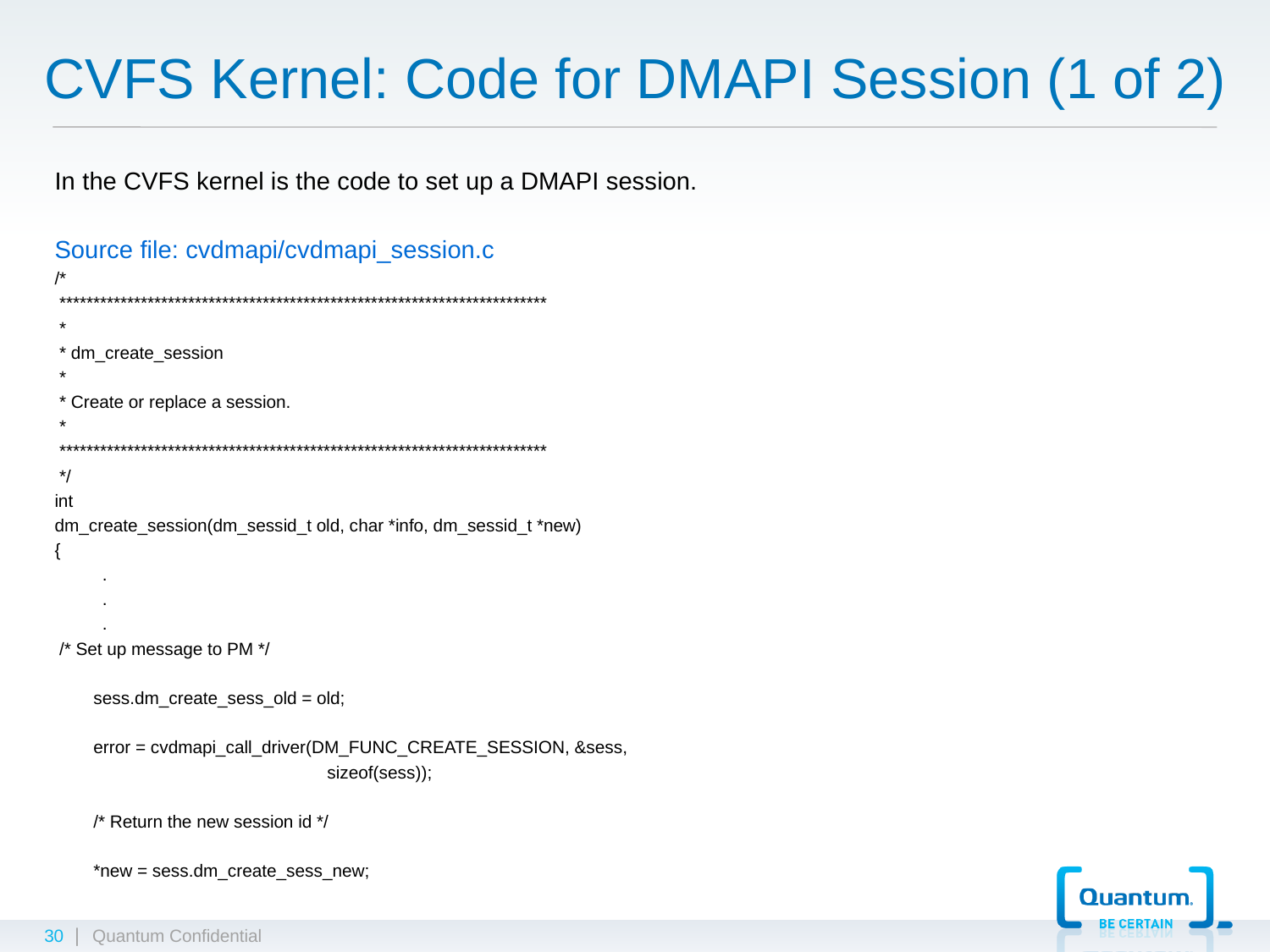

# CVFS Kernel: Code for DMAPI Session (1 of 2)
In the CVFS kernel is the code to set up a DMAPI session.

Source file: cvdmapi/cvdmapi_session.c
/*
 ************************************************************************
 *
 * dm_create_session
 *
 * Create or replace a session.
 *
 ************************************************************************
 */
int
dm_create_session(dm_sessid_t old, char *info, dm_sessid_t *new)
{
	.
	.
	.
 /* Set up message to PM */

        sess.dm_create_sess_old = old;

        error = cvdmapi_call_driver(DM_FUNC_CREATE_SESSION, &sess,
                                                        sizeof(sess));

        /* Return the new session id */

        *new = sess.dm_create_sess_new;
30